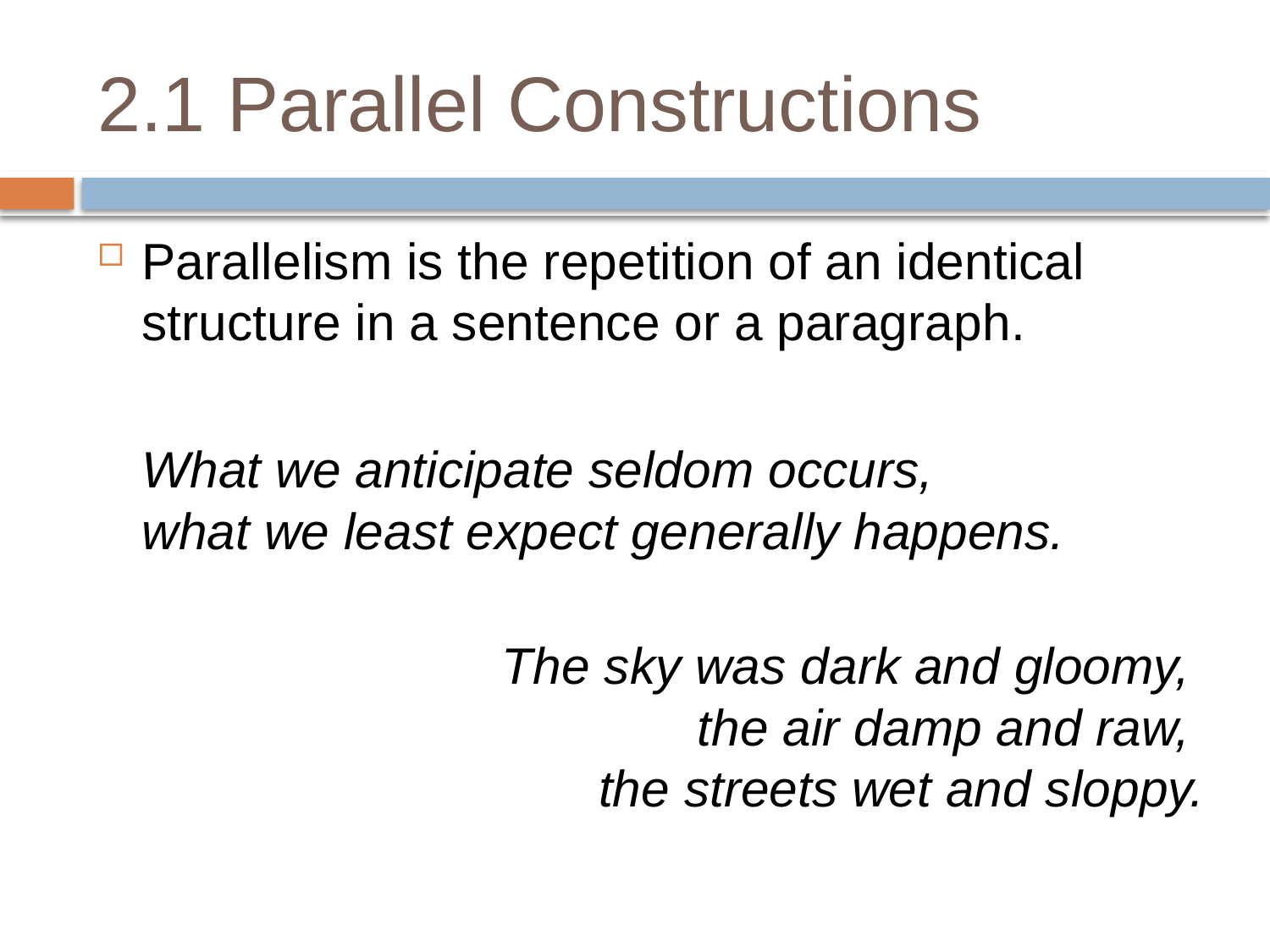

# 2.1 Parallel Constructions
Parallelism is the repetition of an identical structure in a sentence or a paragraph.

	What we anticipate seldom occurs,
what we least expect generally happens.
	The sky was dark and gloomy,
the air damp and raw,
the streets wet and sloppy.